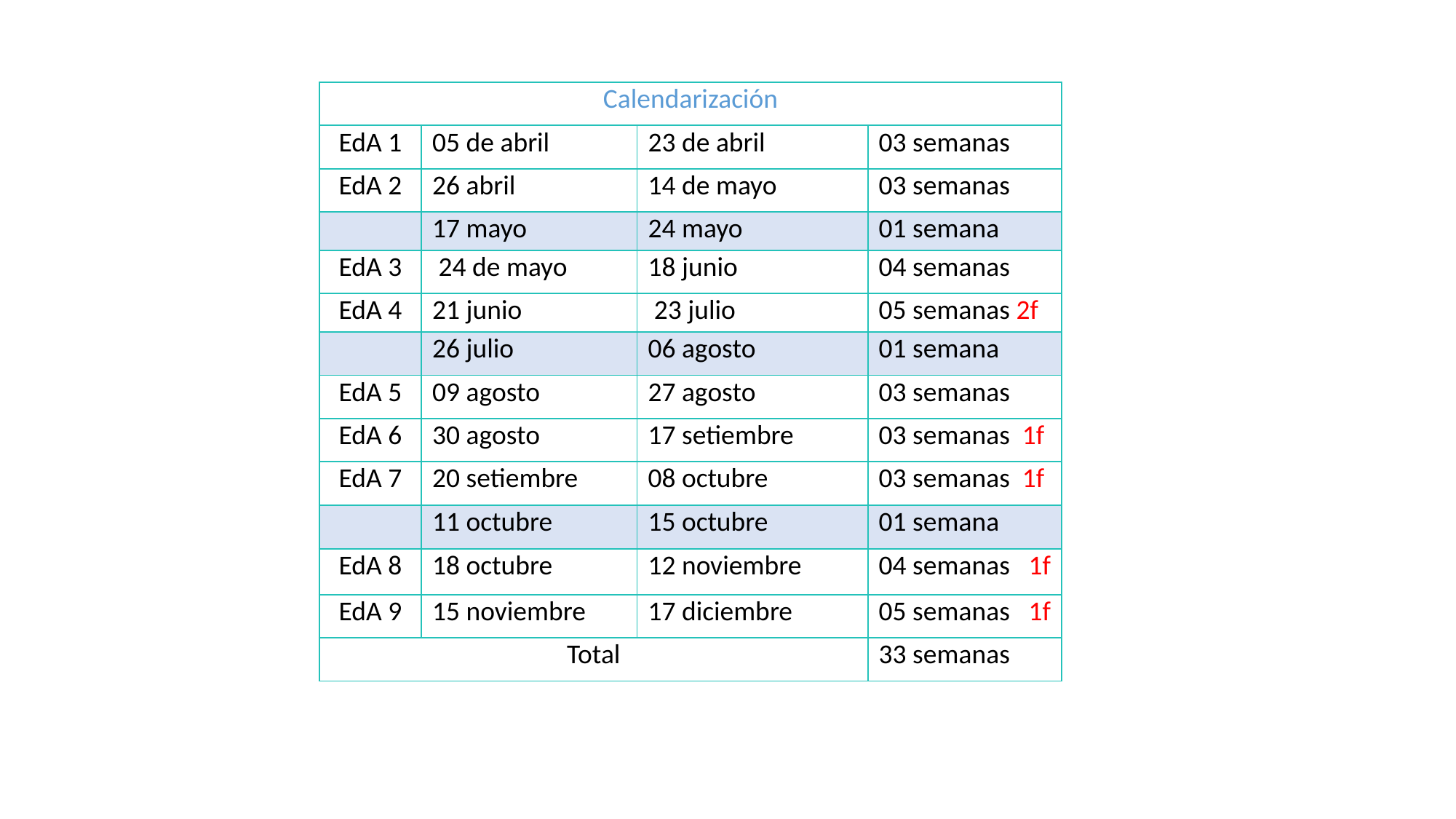

| Calendarización |  |  |  |
| --- | --- | --- | --- |
| EdA 1 | 05 de abril | 23 de abril | 03 semanas |
| EdA 2 | 26 abril | 14 de mayo | 03 semanas |
|  | 17 mayo | 24 mayo | 01 semana |
| EdA 3 | 24 de mayo | 18 junio | 04 semanas |
| EdA 4 | 21 junio | 23 julio | 05 semanas 2f |
|  | 26 julio | 06 agosto | 01 semana |
| EdA 5 | 09 agosto | 27 agosto | 03 semanas |
| EdA 6 | 30 agosto | 17 setiembre | 03 semanas 1f |
| EdA 7 | 20 setiembre | 08 octubre | 03 semanas 1f |
|  | 11 octubre | 15 octubre | 01 semana |
| EdA 8 | 18 octubre | 12 noviembre | 04 semanas 1f |
| EdA 9 | 15 noviembre | 17 diciembre | 05 semanas 1f |
| Total |  |  | 33 semanas |